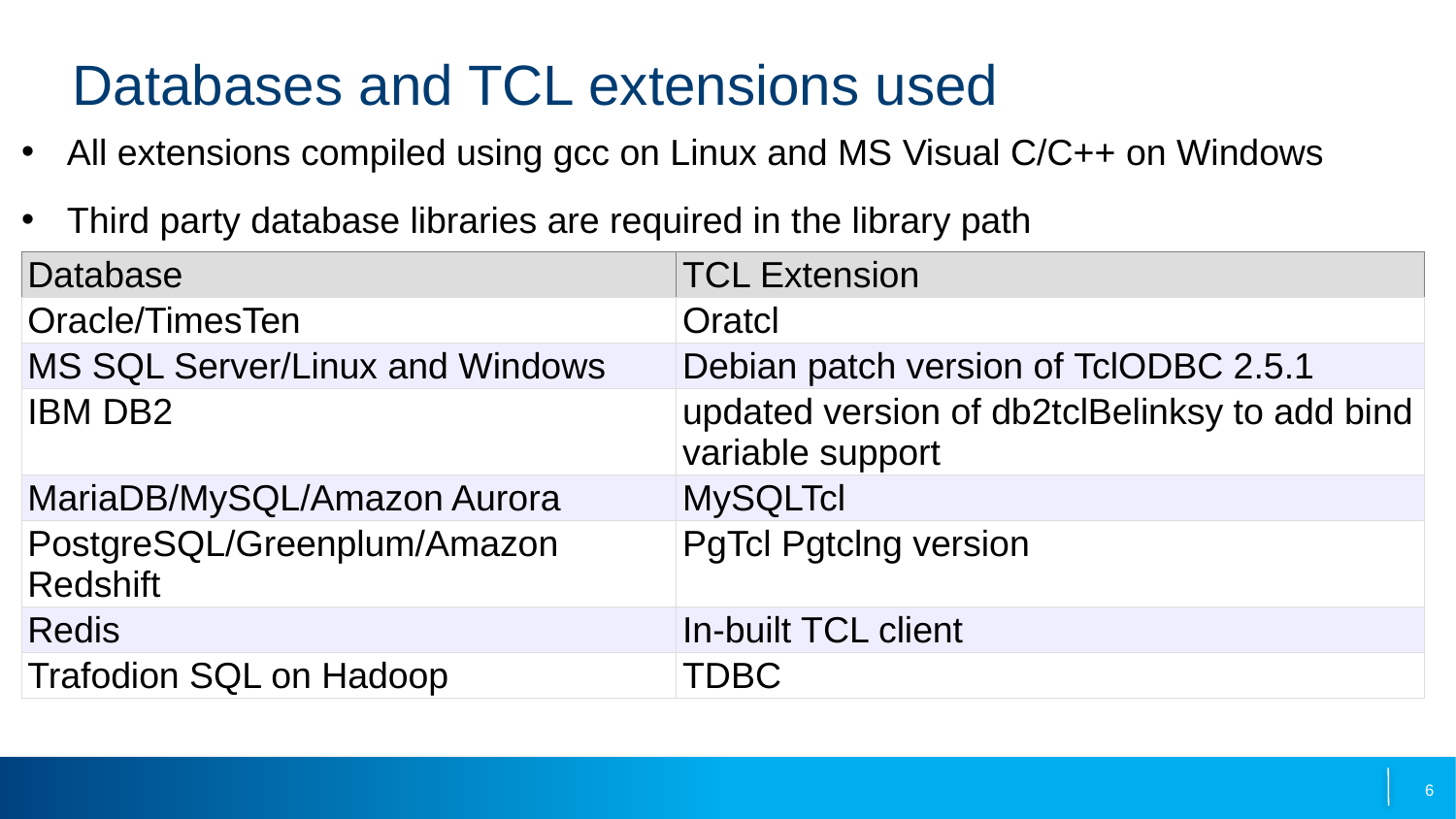

# Databases and TCL extensions used
All extensions compiled using gcc on Linux and MS Visual C/C++ on Windows
Third party database libraries are required in the library path

| Database | TCL Extension |
| --- | --- |
| Oracle/TimesTen | Oratcl |
| MS SQL Server/Linux and Windows | Debian patch version of TclODBC 2.5.1 |
| IBM DB2 | updated version of db2tclBelinksy to add bind variable support |
| MariaDB/MySQL/Amazon Aurora | MySQLTcl |
| PostgreSQL/Greenplum/Amazon Redshift | PgTcl Pgtclng version |
| Redis | In-built TCL client |
| Trafodion SQL on Hadoop | TDBC |
6